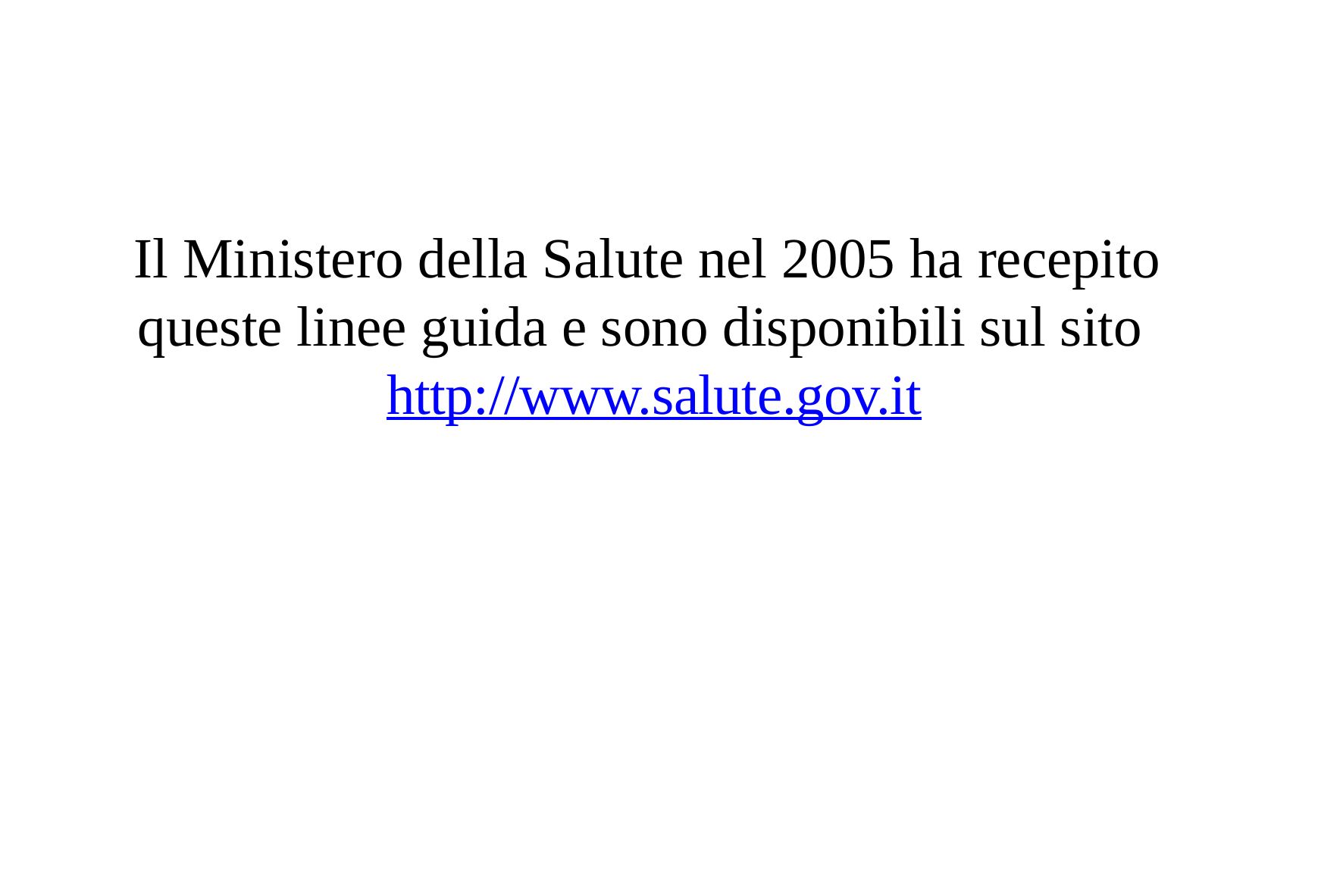

# Il Ministero della Salute nel 2005 ha recepito  queste linee guida e sono disponibili sul sito  http://www.salute.gov.it